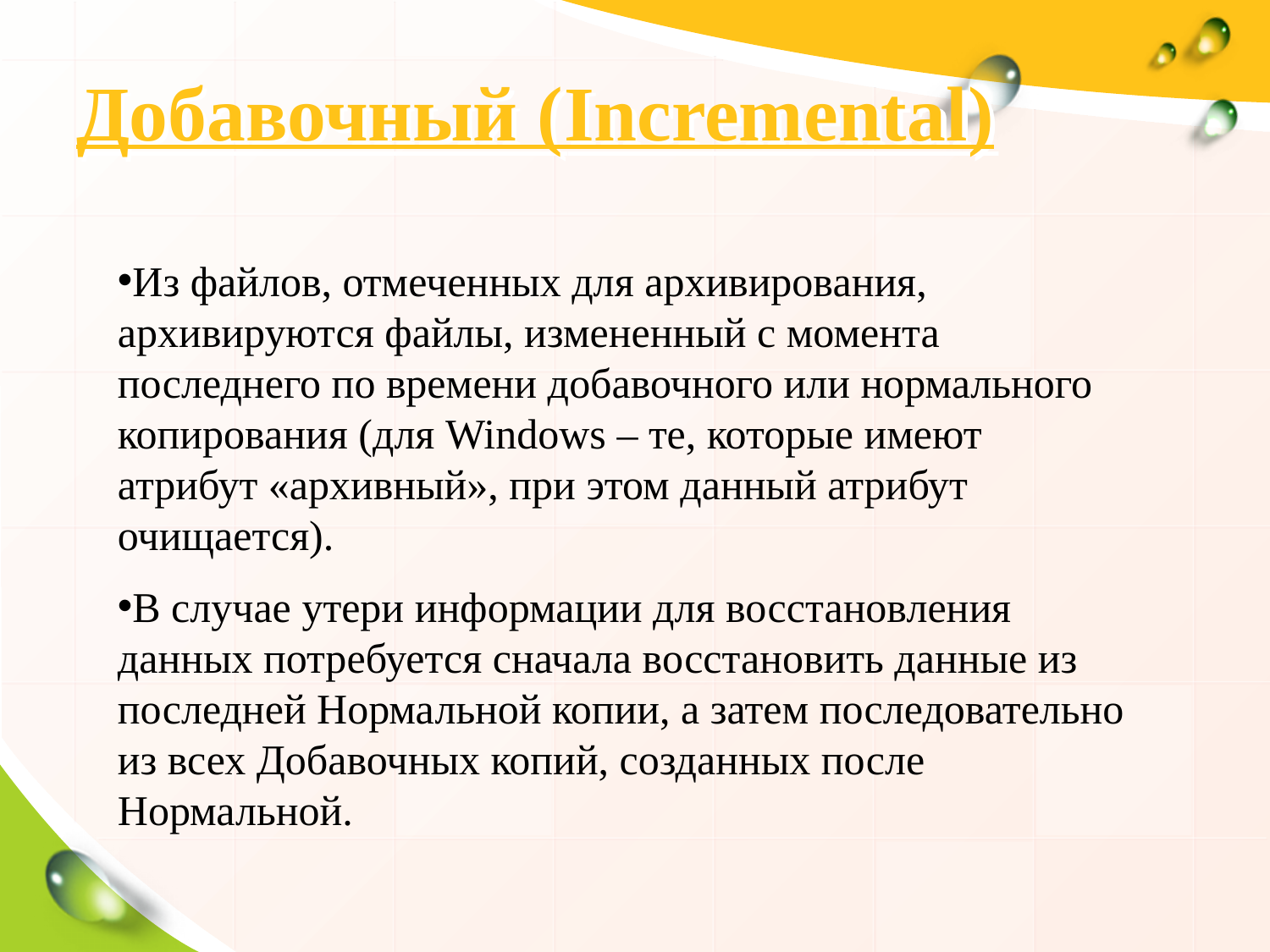

# Добавочный (Incremental)
Из файлов, отмеченных для архивирования, архивируются файлы, измененный с момента последнего по времени добавочного или нормального копирования (для Windows – те, которые имеют атрибут «архивный», при этом данный атрибут очищается).
В случае утери информации для восстановления данных потребуется сначала восстановить данные из последней Нормальной копии, а затем последовательно из всех Добавочных копий, созданных после Нормальной.